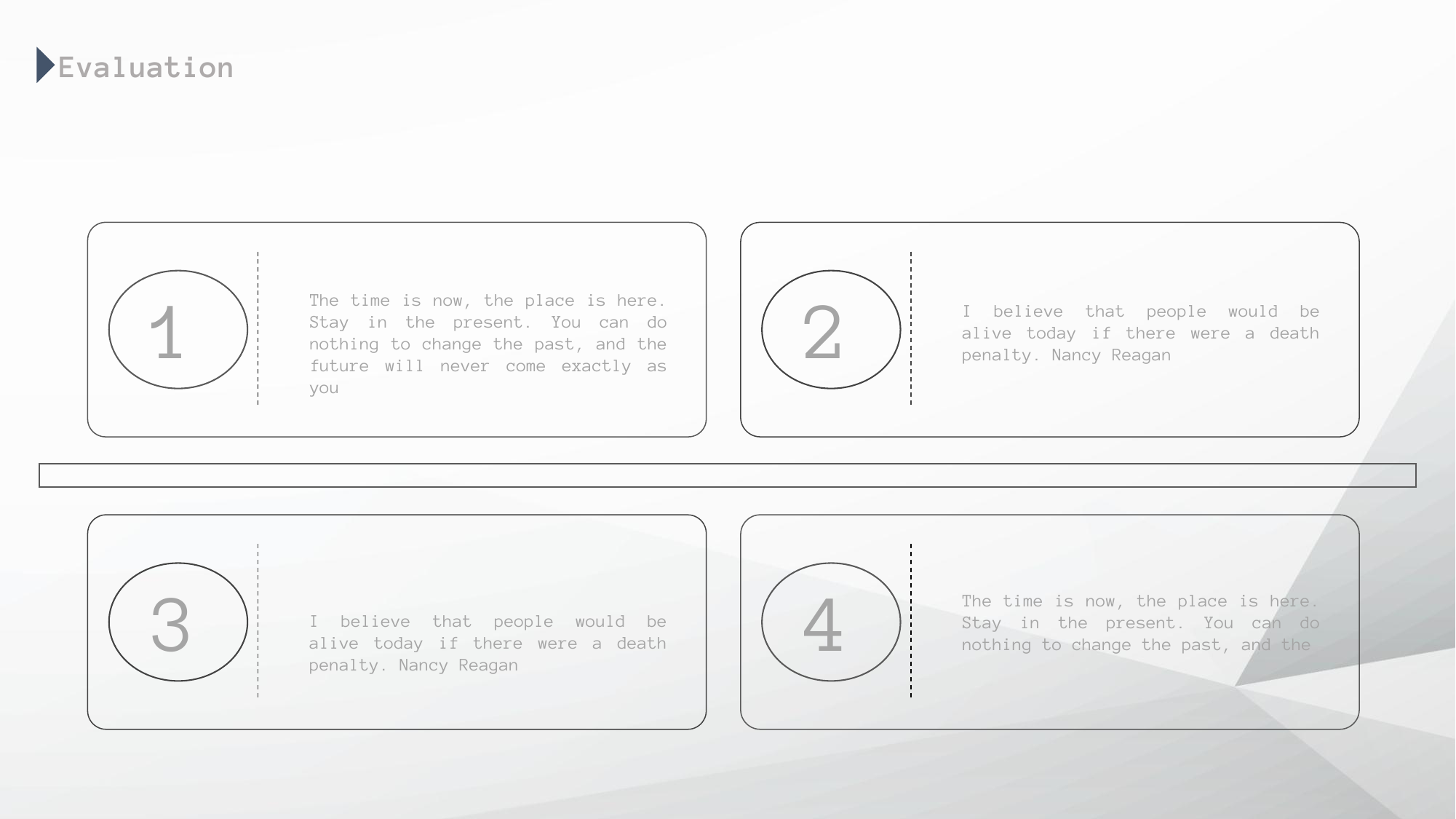

Evaluation

1
The time is now, the place is here. Stay in the present. You can do nothing to change the past, and the future will never come exactly as you

2
I believe that people would be alive today if there were a death penalty. Nancy Reagan

3
I believe that people would be alive today if there were a death penalty. Nancy Reagan

4
The time is now, the place is here. Stay in the present. You can do nothing to change the past, and the